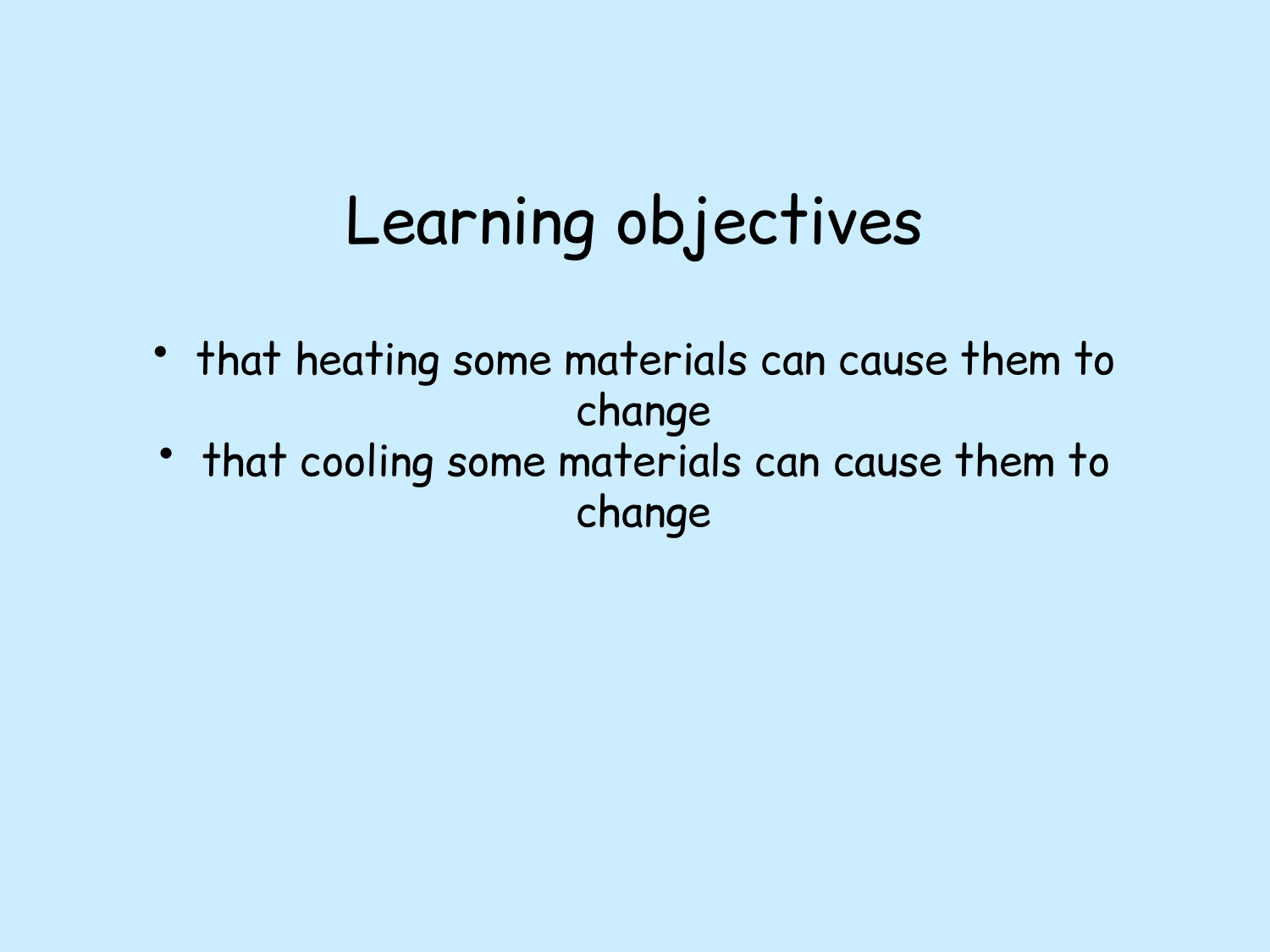

Learning objectives

 that heating some materials can cause them to change
 that cooling some materials can cause them to change